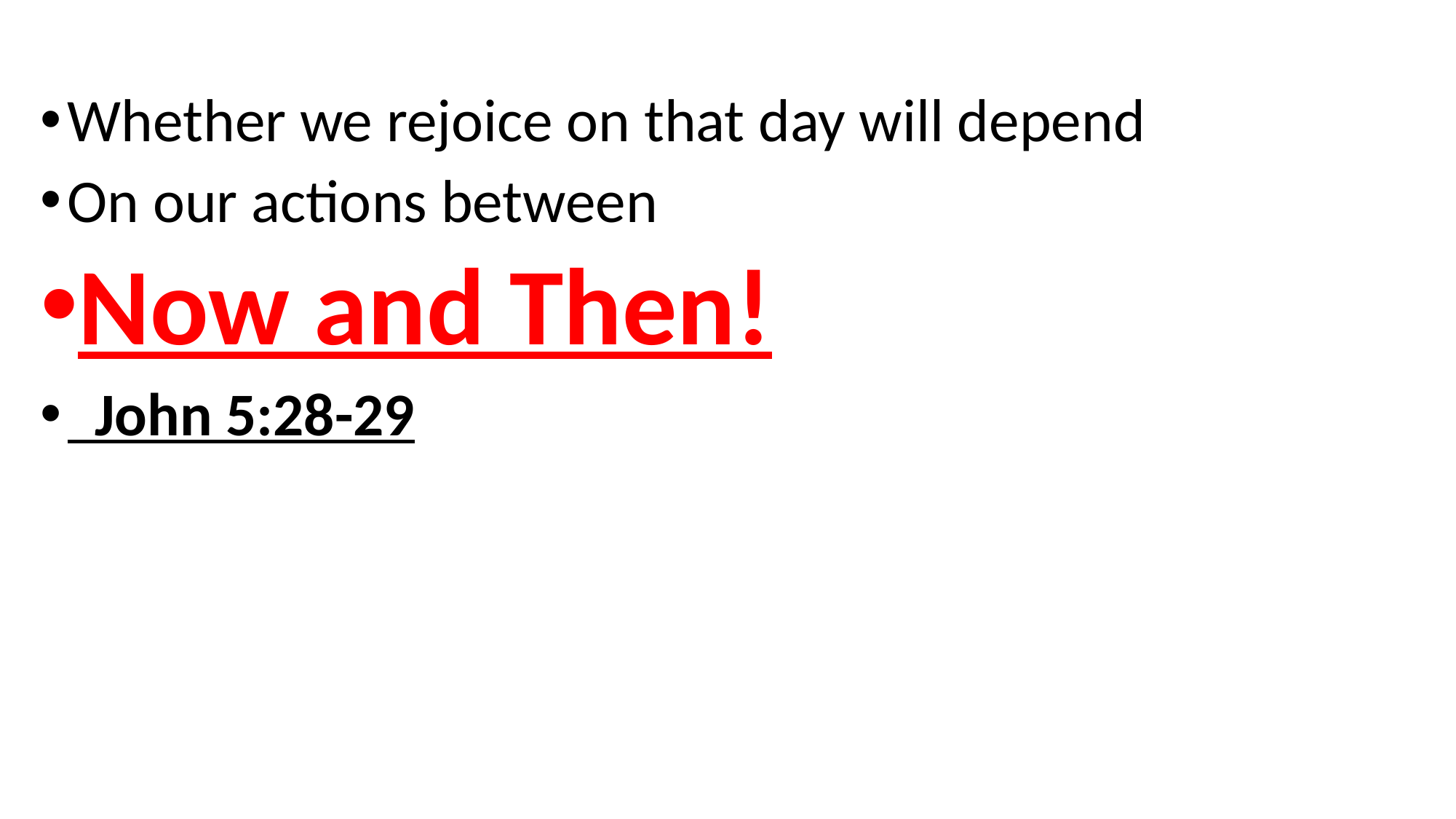

Whether we rejoice on that day will depend
On our actions between
Now and Then!
  John 5:28-29